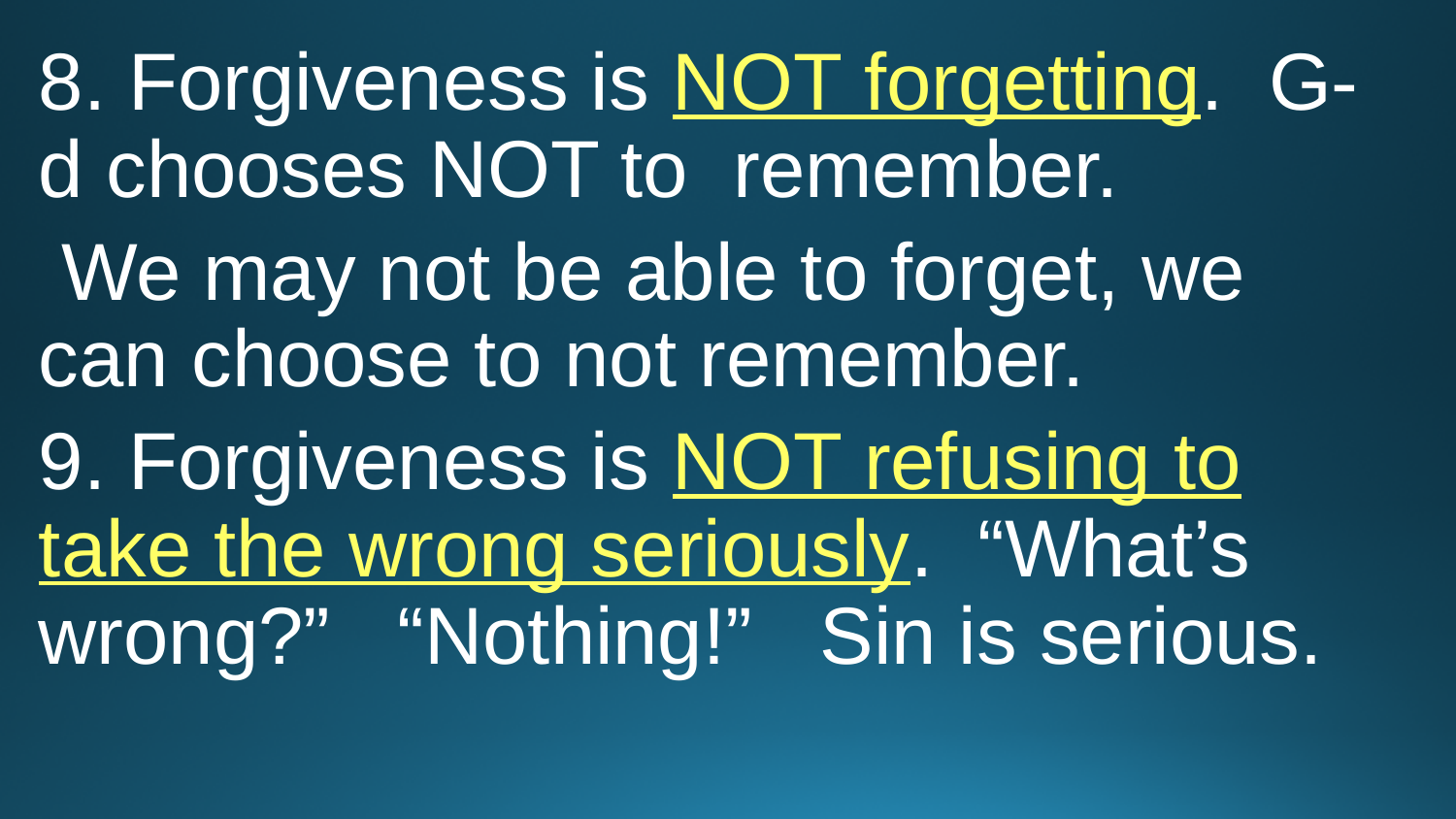

8. Forgiveness is NOT forgetting.  G-d chooses NOT to  remember.
 We may not be able to forget, we can choose to not remember.
9. Forgiveness is NOT refusing to take the wrong seriously.  “What’s wrong?”   “Nothing!”   Sin is serious.